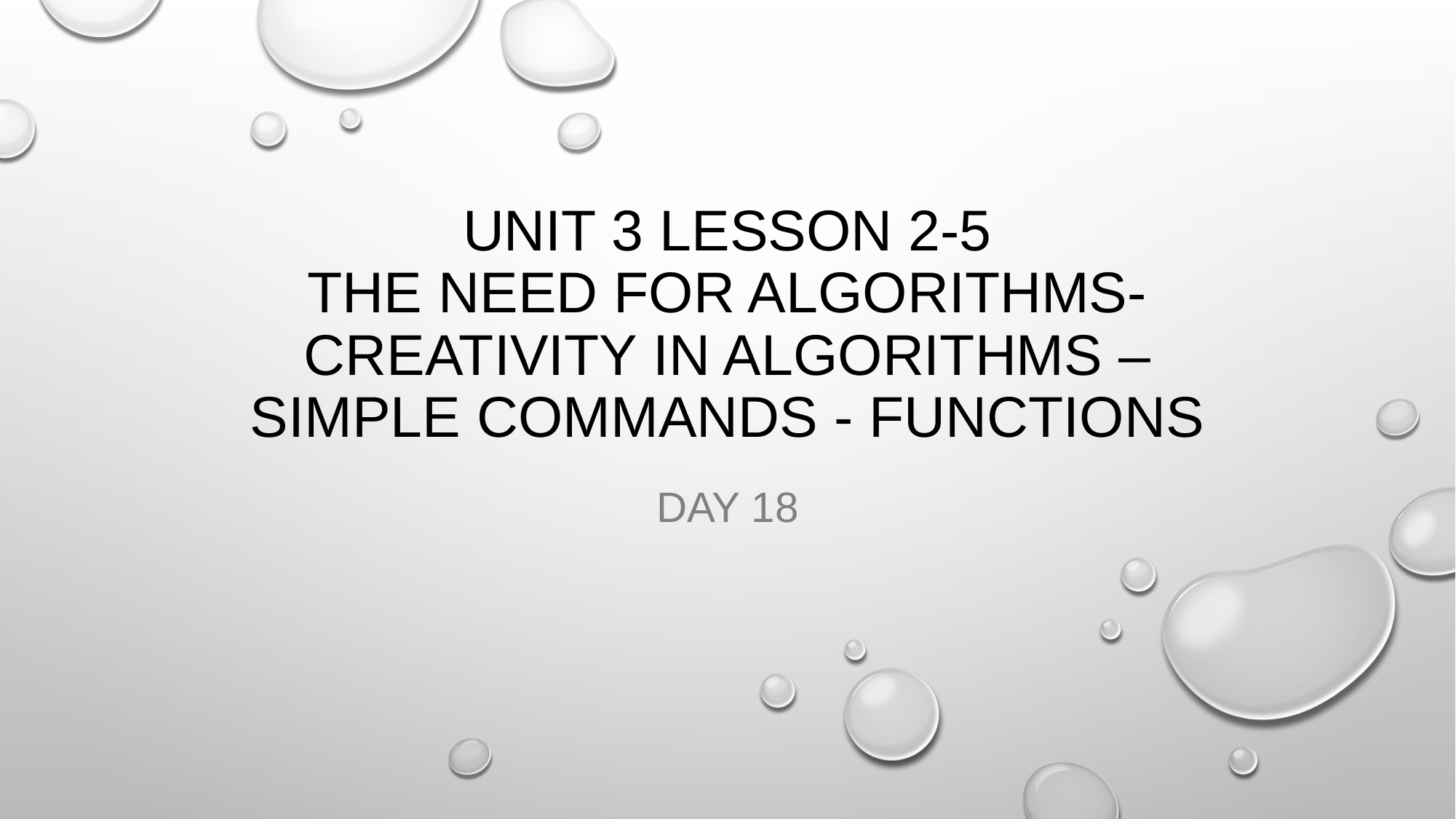

# Unit 3 lesson 2-5 The Need For Algorithms- Creativity in Algorithms – Simple Commands - Functions
Day 18